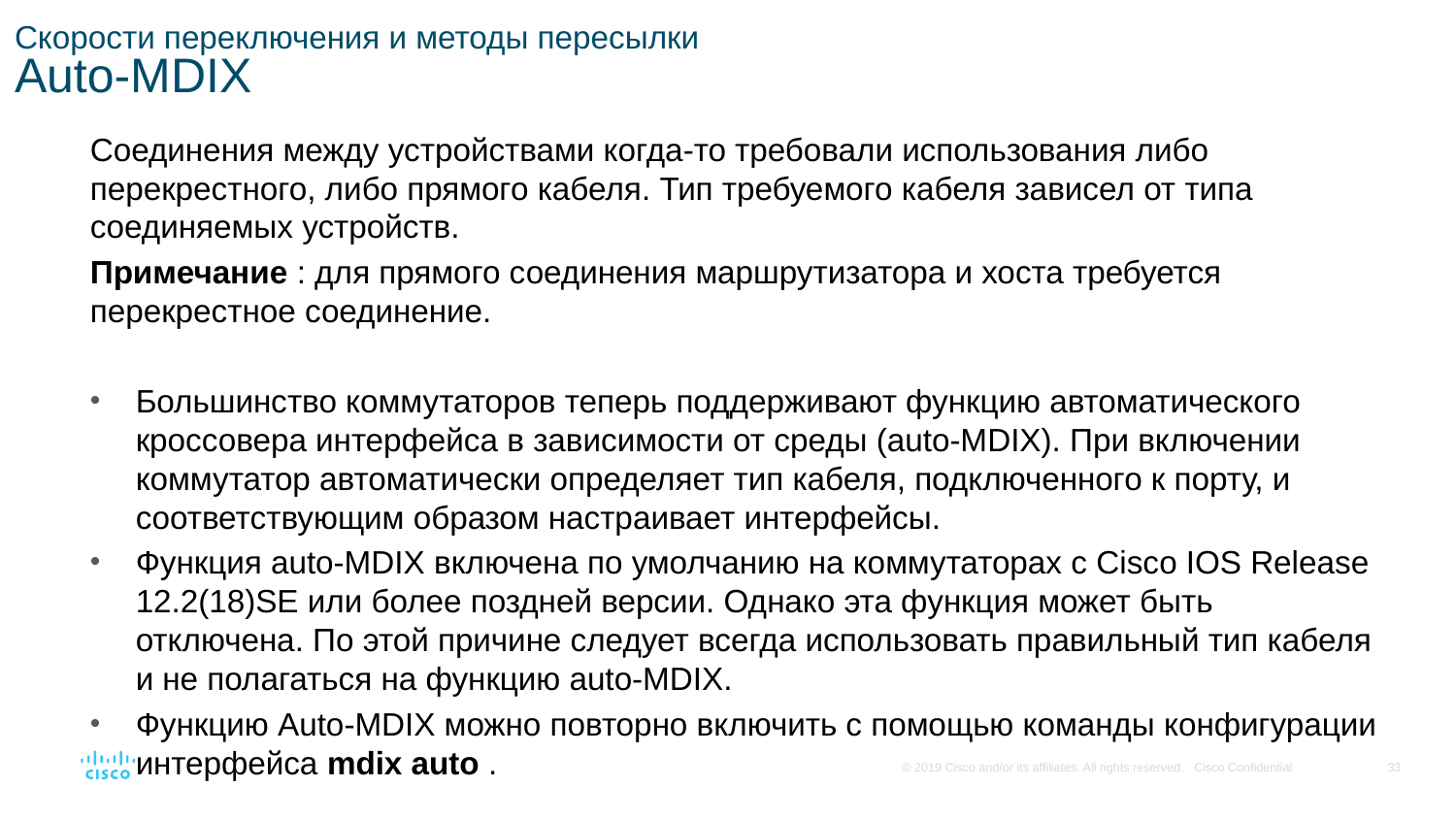

# Скорости переключения и методы пересылки Auto-MDIX
Соединения между устройствами когда-то требовали использования либо перекрестного, либо прямого кабеля. Тип требуемого кабеля зависел от типа соединяемых устройств.
Примечание : для прямого соединения маршрутизатора и хоста требуется перекрестное соединение.

Большинство коммутаторов теперь поддерживают функцию автоматического кроссовера интерфейса в зависимости от среды (auto-MDIX). При включении коммутатор автоматически определяет тип кабеля, подключенного к порту, и соответствующим образом настраивает интерфейсы.
Функция auto-MDIX включена по умолчанию на коммутаторах с Cisco IOS Release 12.2(18)SE или более поздней версии. Однако эта функция может быть отключена. По этой причине следует всегда использовать правильный тип кабеля и не полагаться на функцию auto-MDIX.
Функцию Auto-MDIX можно повторно включить с помощью команды конфигурации интерфейса mdix auto .